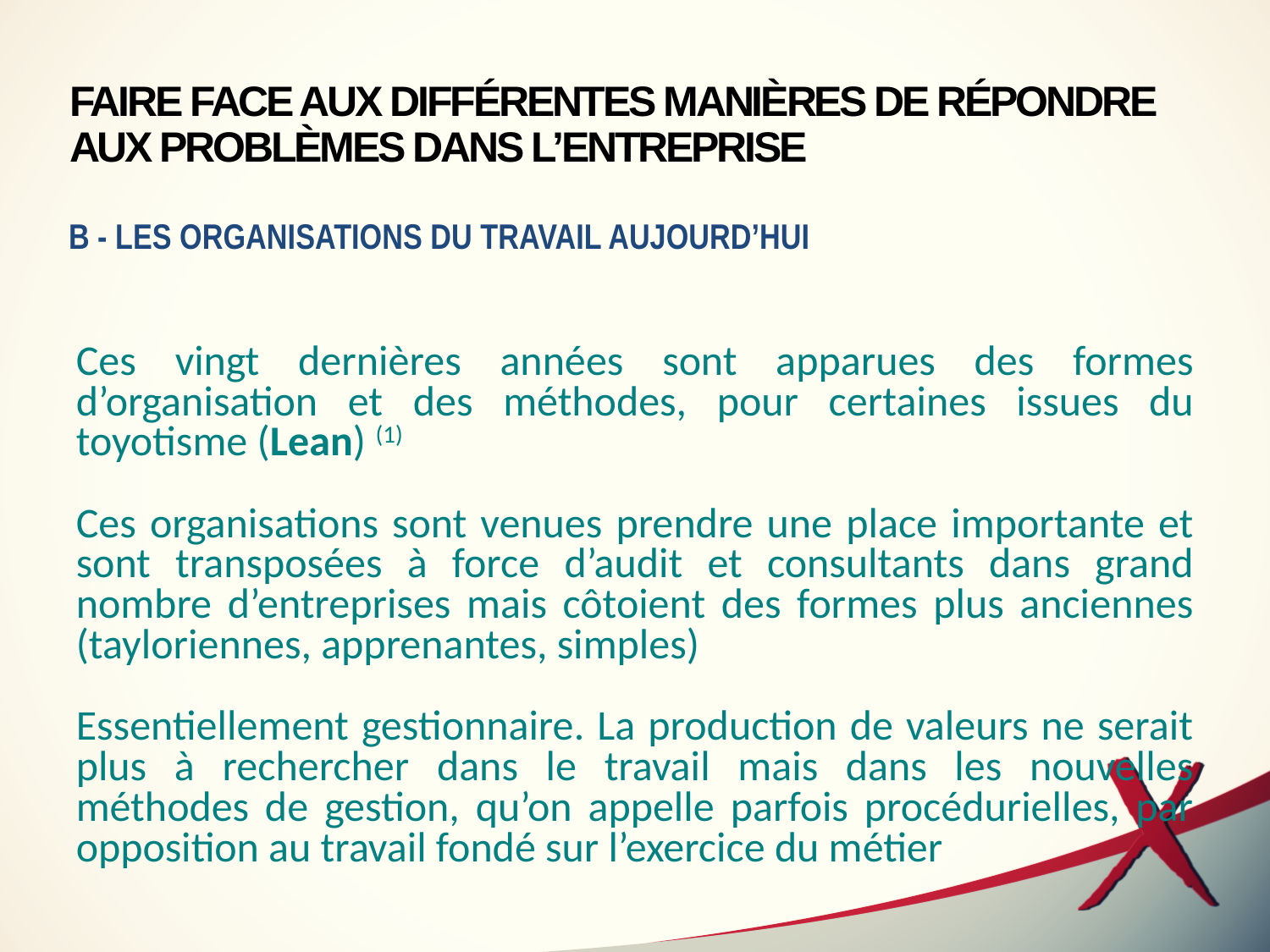

# FAIRE FACE AUX DIFFÉRENTES MANIÈRES DE RÉPONDRE AUX PROBLÈMES DANS L’ENTREPRISE
B - LES ORGANISATIONS DU TRAVAIL AUJOURD’HUI
Ces vingt dernières années sont apparues des formes d’organisation et des méthodes, pour certaines issues du toyotisme (Lean) (1)

Ces organisations sont venues prendre une place importante et sont transposées à force d’audit et consultants dans grand nombre d’entreprises mais côtoient des formes plus anciennes (tayloriennes, apprenantes, simples)

Essentiellement gestionnaire. La production de valeurs ne serait plus à rechercher dans le travail mais dans les nouvelles méthodes de gestion, qu’on appelle parfois procédurielles, par opposition au travail fondé sur l’exercice du métier